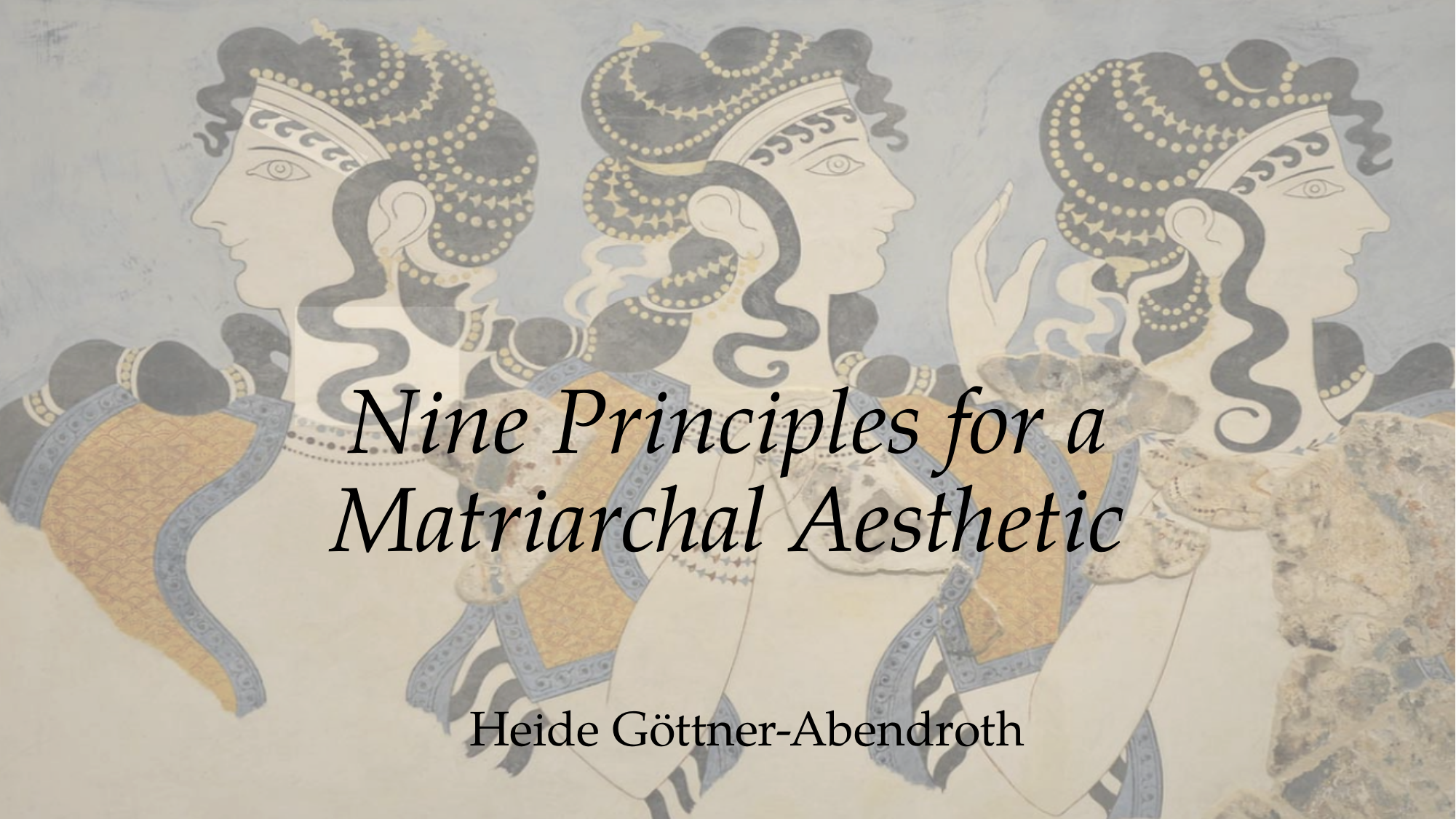

# Nine Principles for a Matriarchal Aesthetic
Heide Göttner-Abendroth